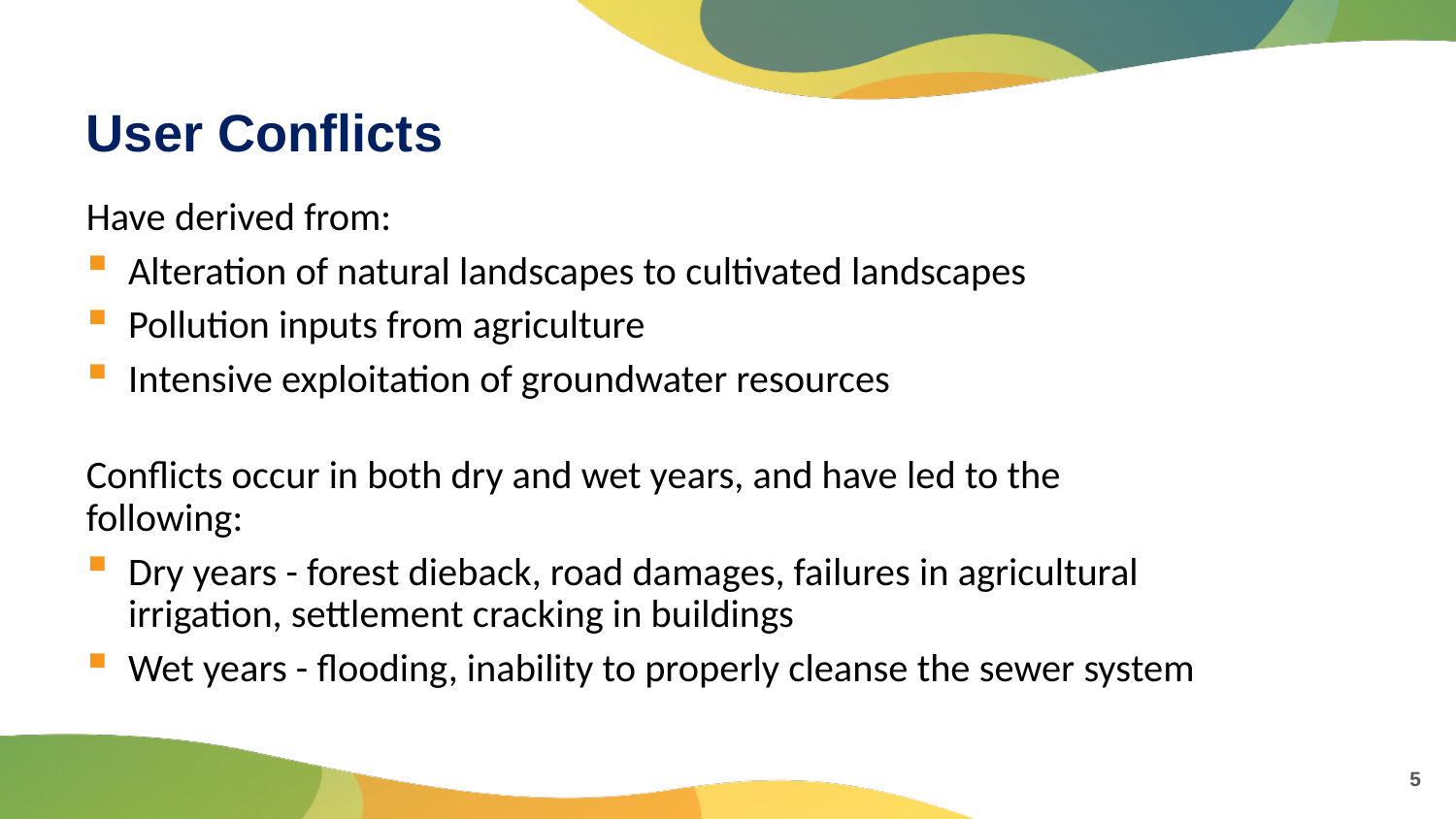

# User Conflicts
Have derived from:
Alteration of natural landscapes to cultivated landscapes
Pollution inputs from agriculture
Intensive exploitation of groundwater resources
Conflicts occur in both dry and wet years, and have led to the following:
Dry years - forest dieback, road damages, failures in agricultural irrigation, settlement cracking in buildings
Wet years - flooding, inability to properly cleanse the sewer system
5